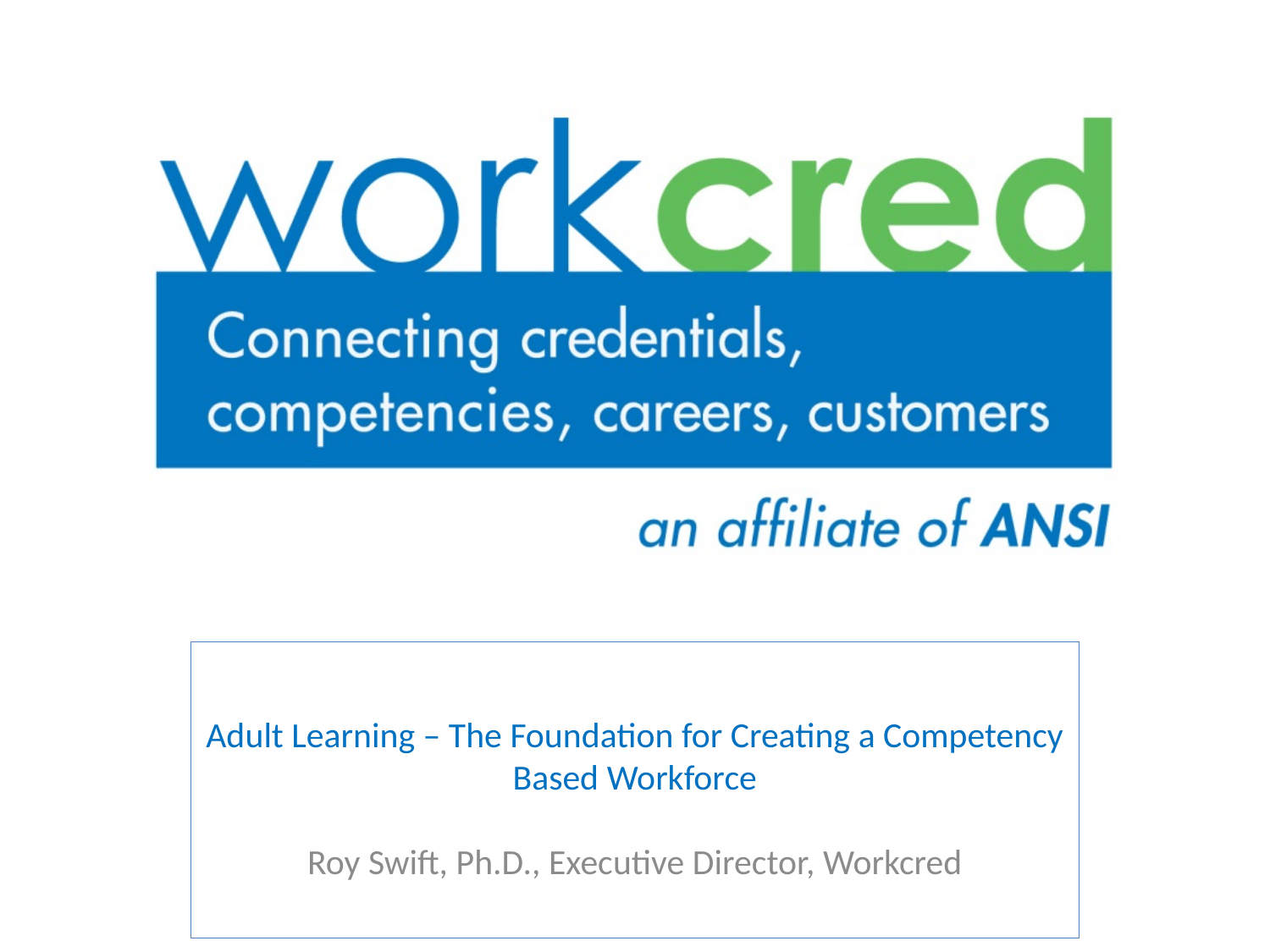

Adult Learning – The Foundation for Creating a Competency Based Workforce
Roy Swift, Ph.D., Executive Director, Workcred